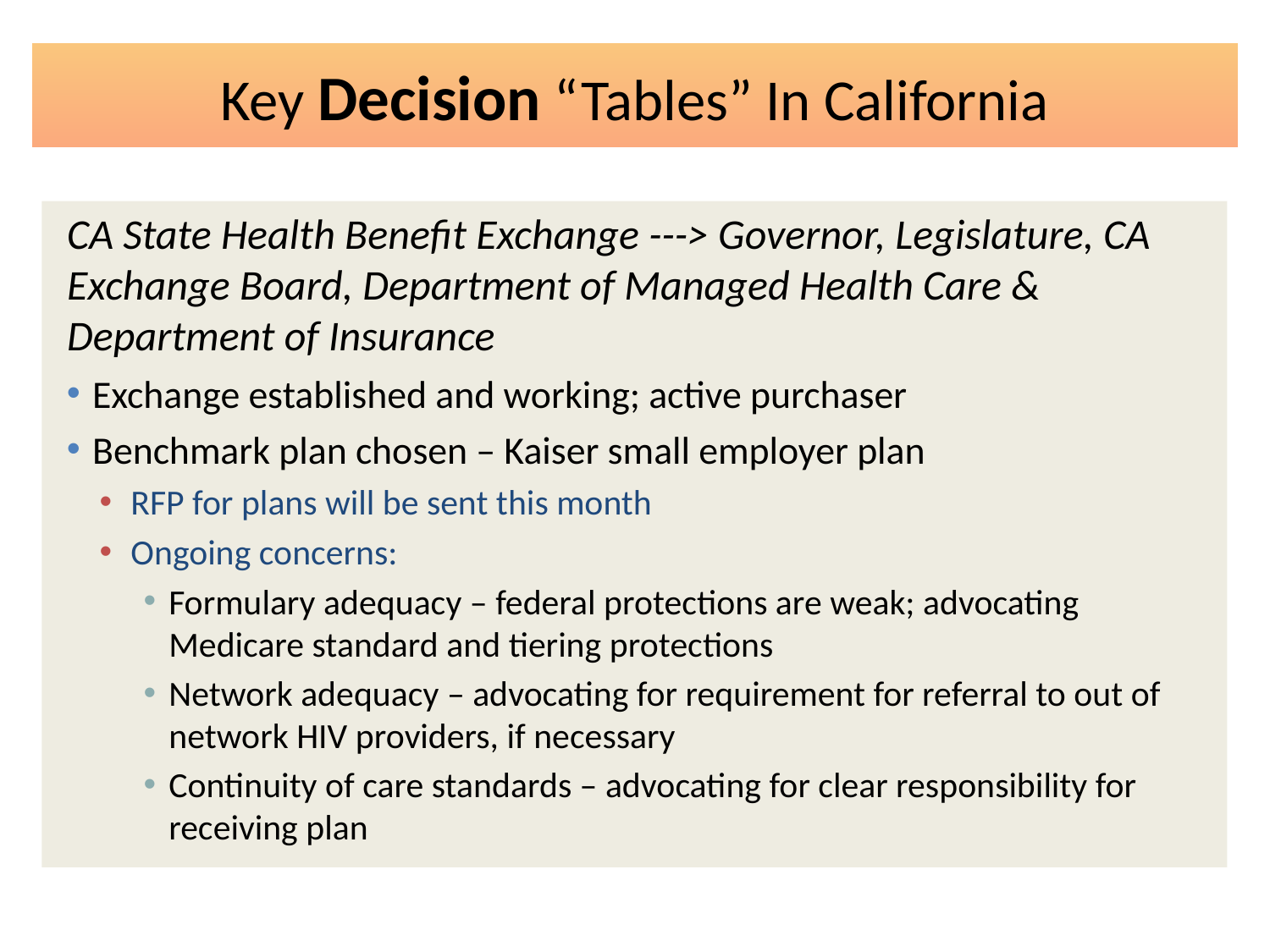

# Key Decision “Tables” In California
CA State Health Benefit Exchange ---> Governor, Legislature, CA Exchange Board, Department of Managed Health Care & Department of Insurance
Exchange established and working; active purchaser
Benchmark plan chosen – Kaiser small employer plan
RFP for plans will be sent this month
Ongoing concerns:
Formulary adequacy – federal protections are weak; advocating Medicare standard and tiering protections
Network adequacy – advocating for requirement for referral to out of network HIV providers, if necessary
Continuity of care standards – advocating for clear responsibility for receiving plan